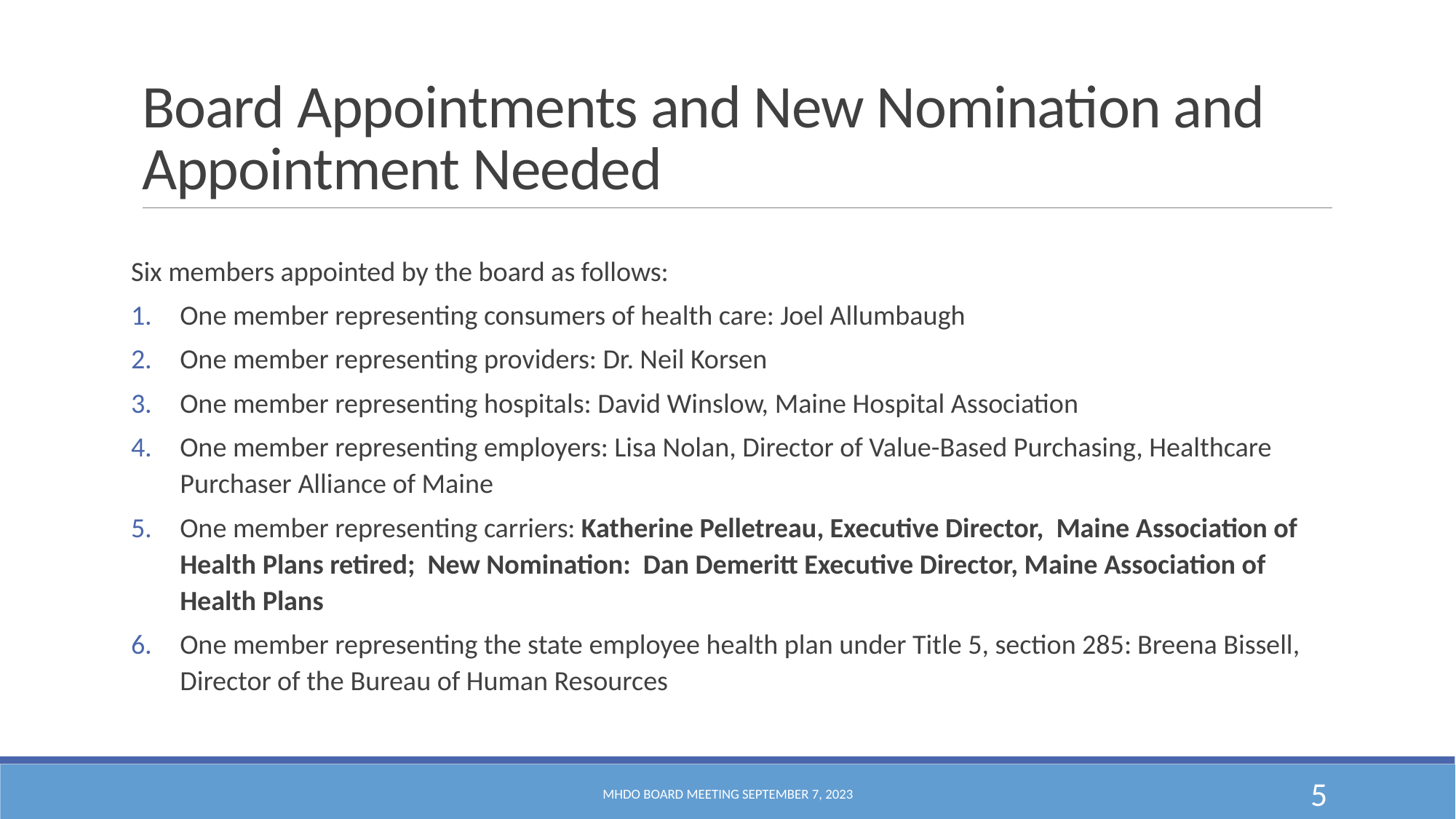

# Board Appointments and New Nomination and Appointment Needed
Six members appointed by the board as follows:
One member representing consumers of health care: Joel Allumbaugh
One member representing providers: Dr. Neil Korsen
One member representing hospitals: David Winslow, Maine Hospital Association
One member representing employers: Lisa Nolan, Director of Value-Based Purchasing, Healthcare Purchaser Alliance of Maine
One member representing carriers: Katherine Pelletreau, Executive Director,  Maine Association of Health Plans retired;  New Nomination:  Dan Demeritt Executive Director, Maine Association of Health Plans
One member representing the state employee health plan under Title 5, section 285: Breena Bissell, Director of the Bureau of Human Resources

MHDO Board Meeting September 7, 2023
5